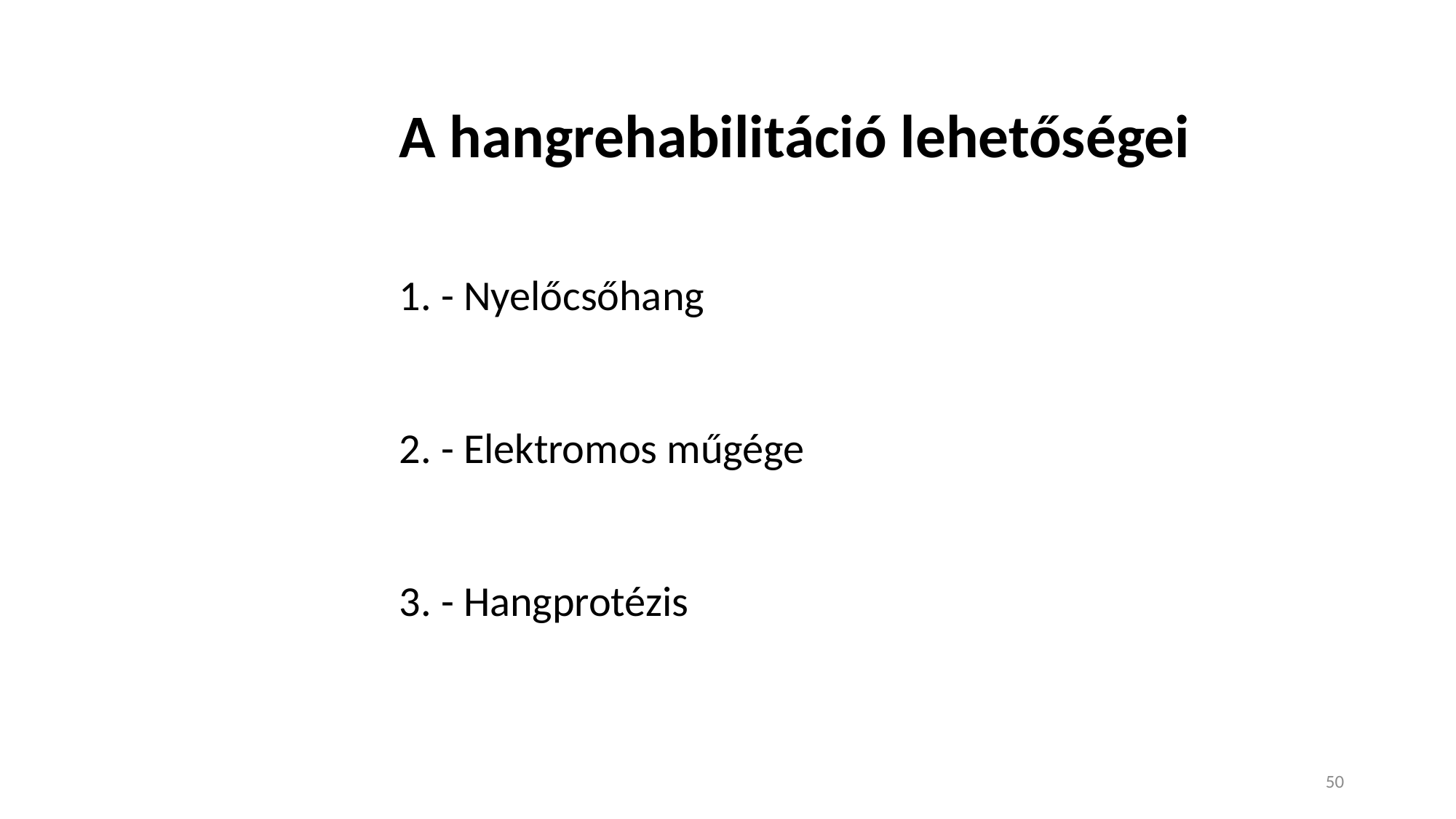

A hangrehabilitáció lehetőségei

1. - Nyelőcsőhang

2. - Elektromos műgége

3. - Hangprotézis
50